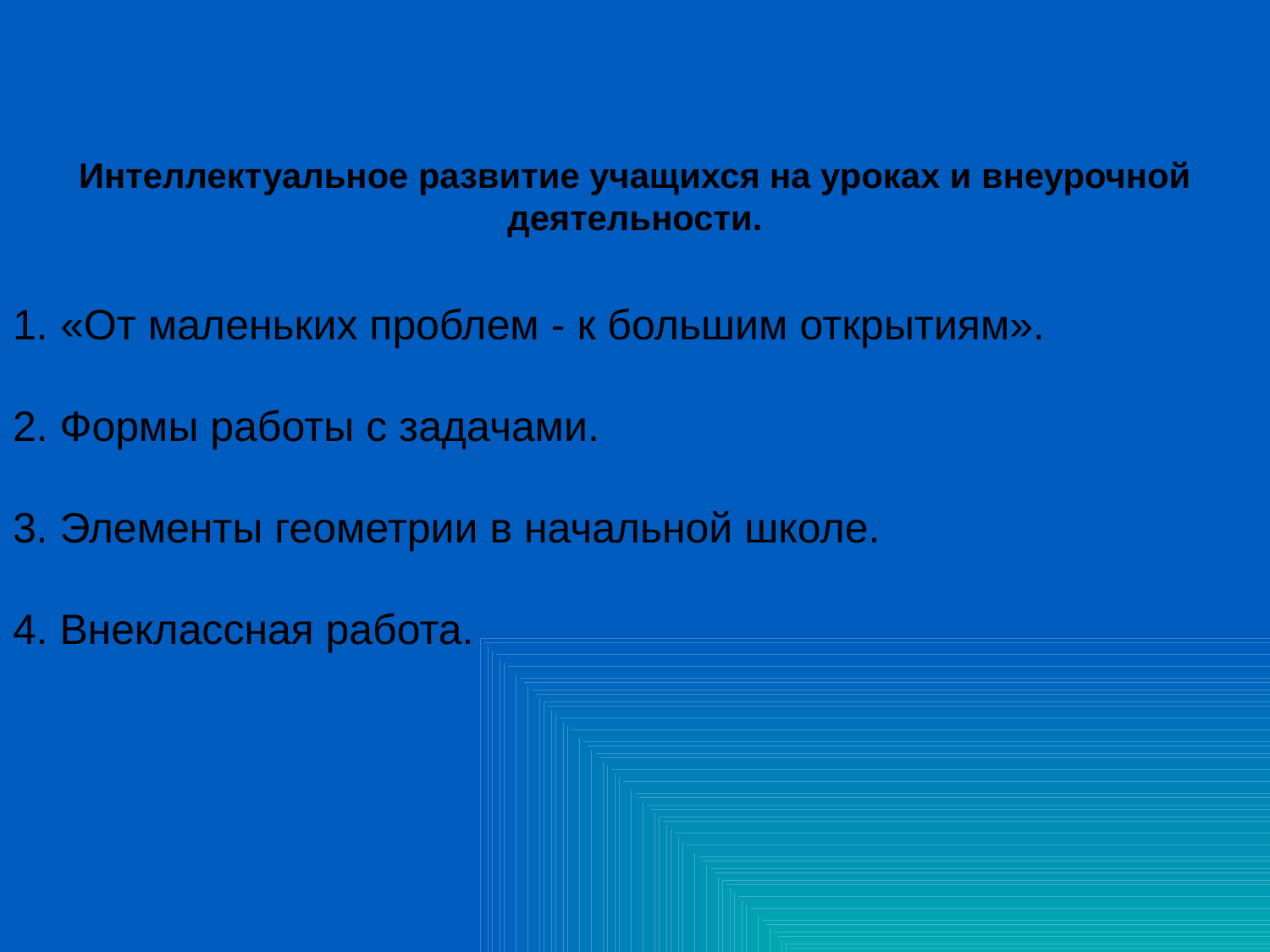

Интеллектуальное развитие учащихся на уроках и внеурочной деятельности.

«От маленьких проблем - к большим открытиям».

2. Формы работы с задачами.

3. Элементы геометрии в начальной школе.

4. Внеклассная работа.